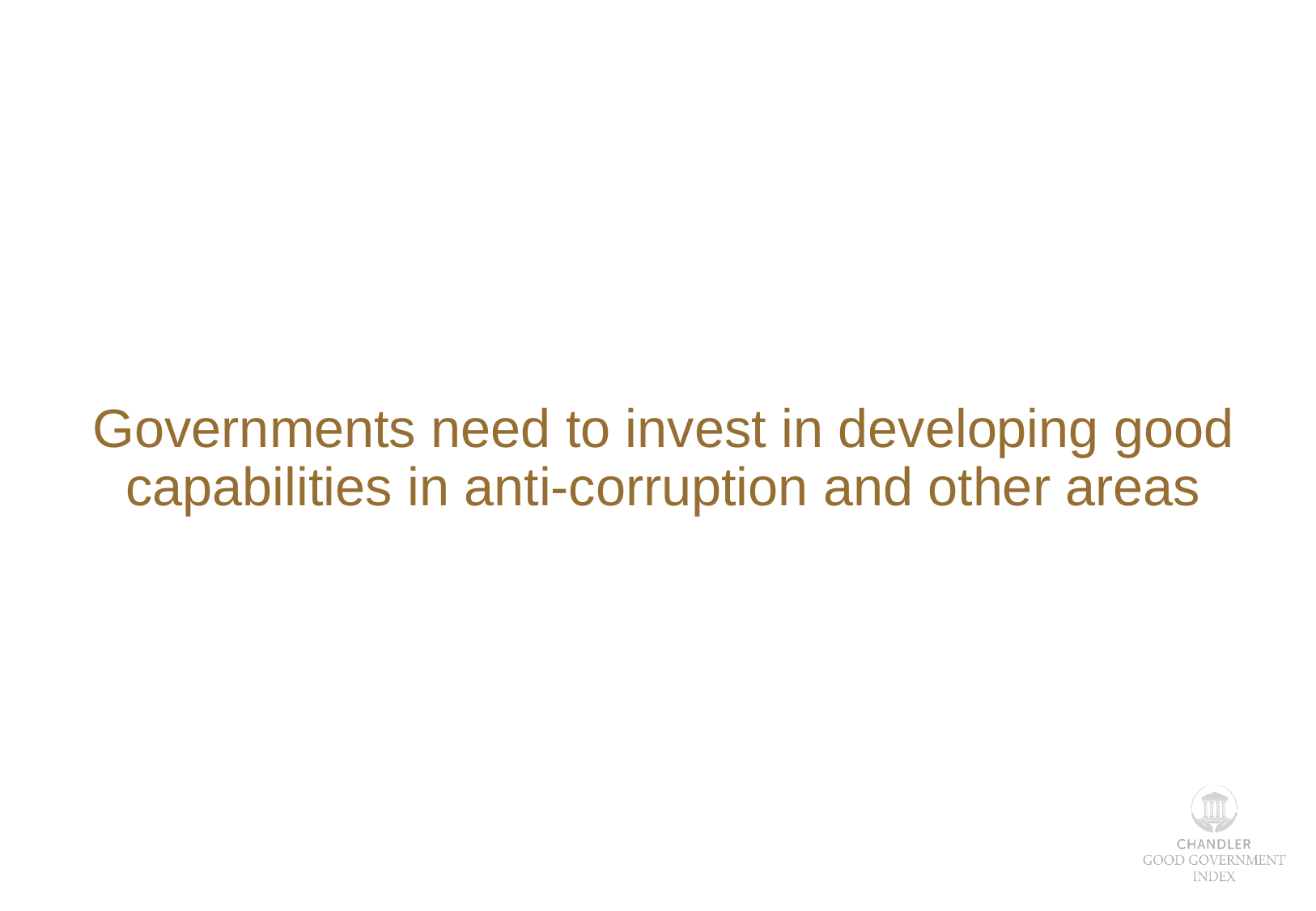

Governments need to invest in developing good capabilities in anti-corruption and other areas